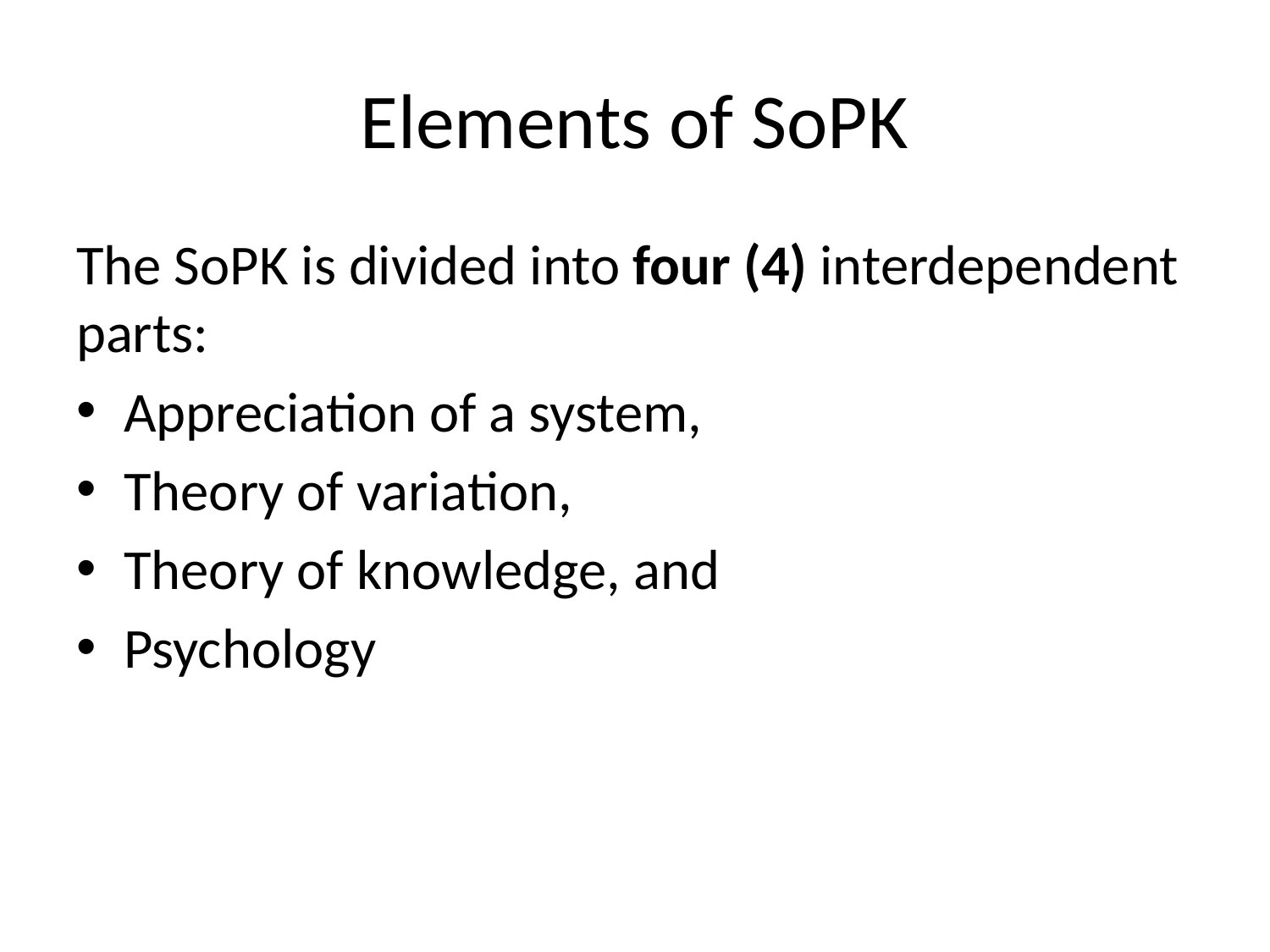

# Elements of SoPK
The SoPK is divided into four (4) interdependent parts:
Appreciation of a system,
Theory of variation,
Theory of knowledge, and
Psychology